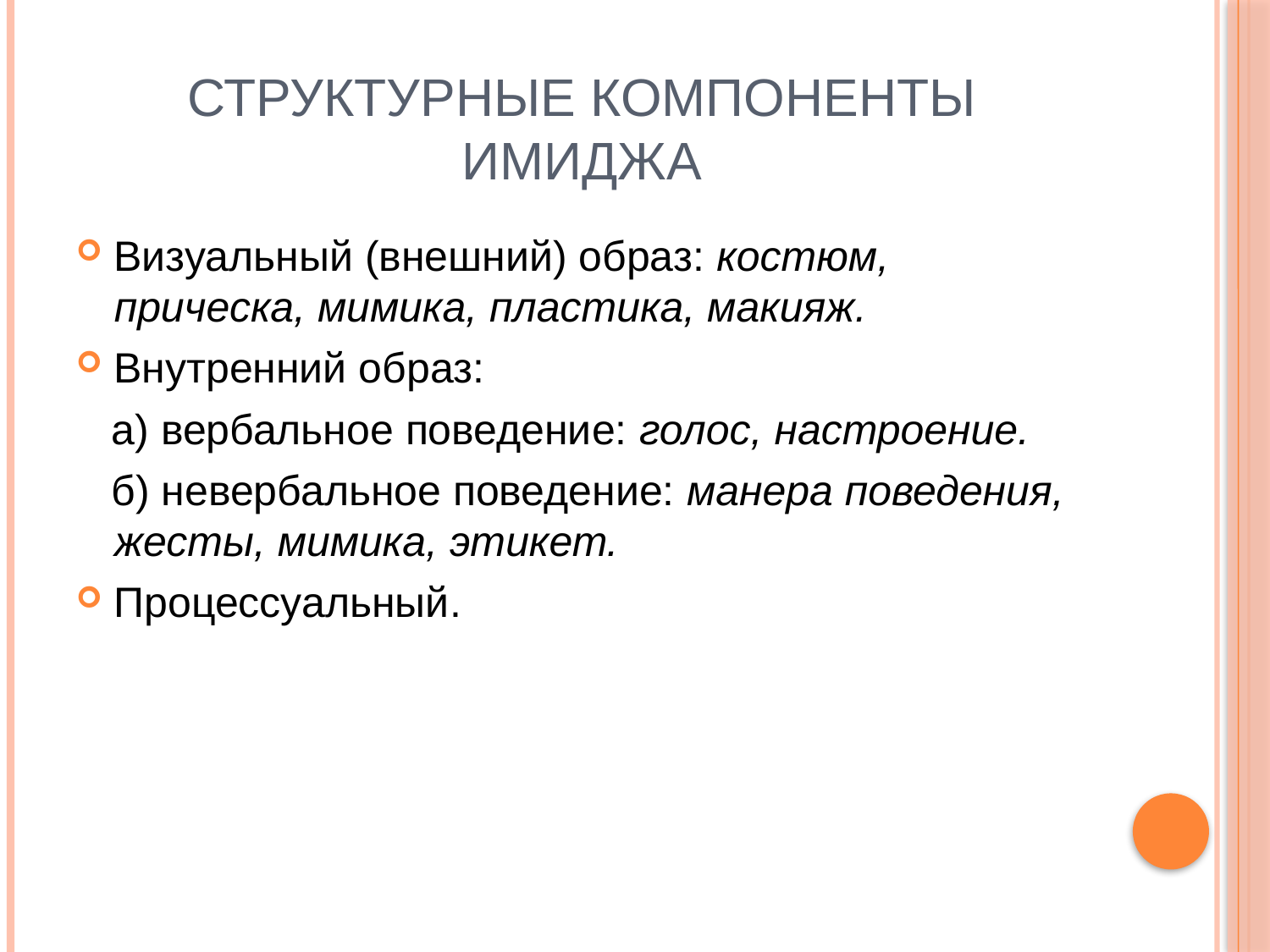

# СТРУКТУРНЫЕ КОМПОНЕНТЫ ИМИДЖА
Визуальный (внешний) образ: костюм, прическа, мимика, пластика, макияж.
Внутренний образ:
   а) вербальное поведение: голос, настроение.
   б) невербальное поведение: манера поведения, жесты, мимика, этикет.
Процессуальный.